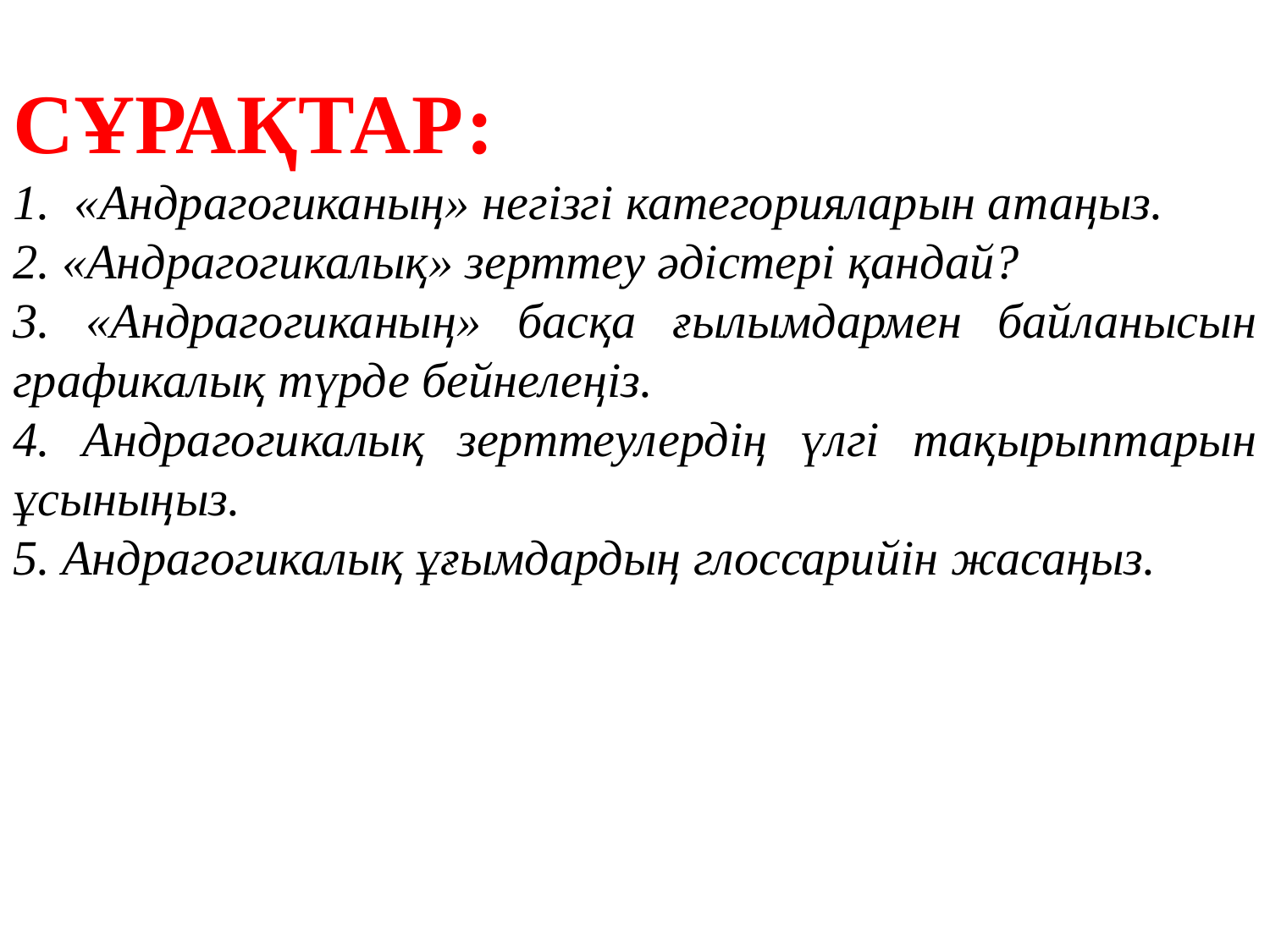

СҰРАҚТАР:
1.  «Андрагогиканың» негізгі категорияларын атаңыз.
2. «Андрагогикалық» зерттеу әдістері қандай?
3. «Андрагогиканың» басқа ғылымдармен байланысын графикалық түрде бейнелеңіз.
4. Андрагогикалық зерттеулердің үлгі тақырыптарын ұсыныңыз.
5. Андрагогикалық ұғымдардың глоссарийін жасаңыз.